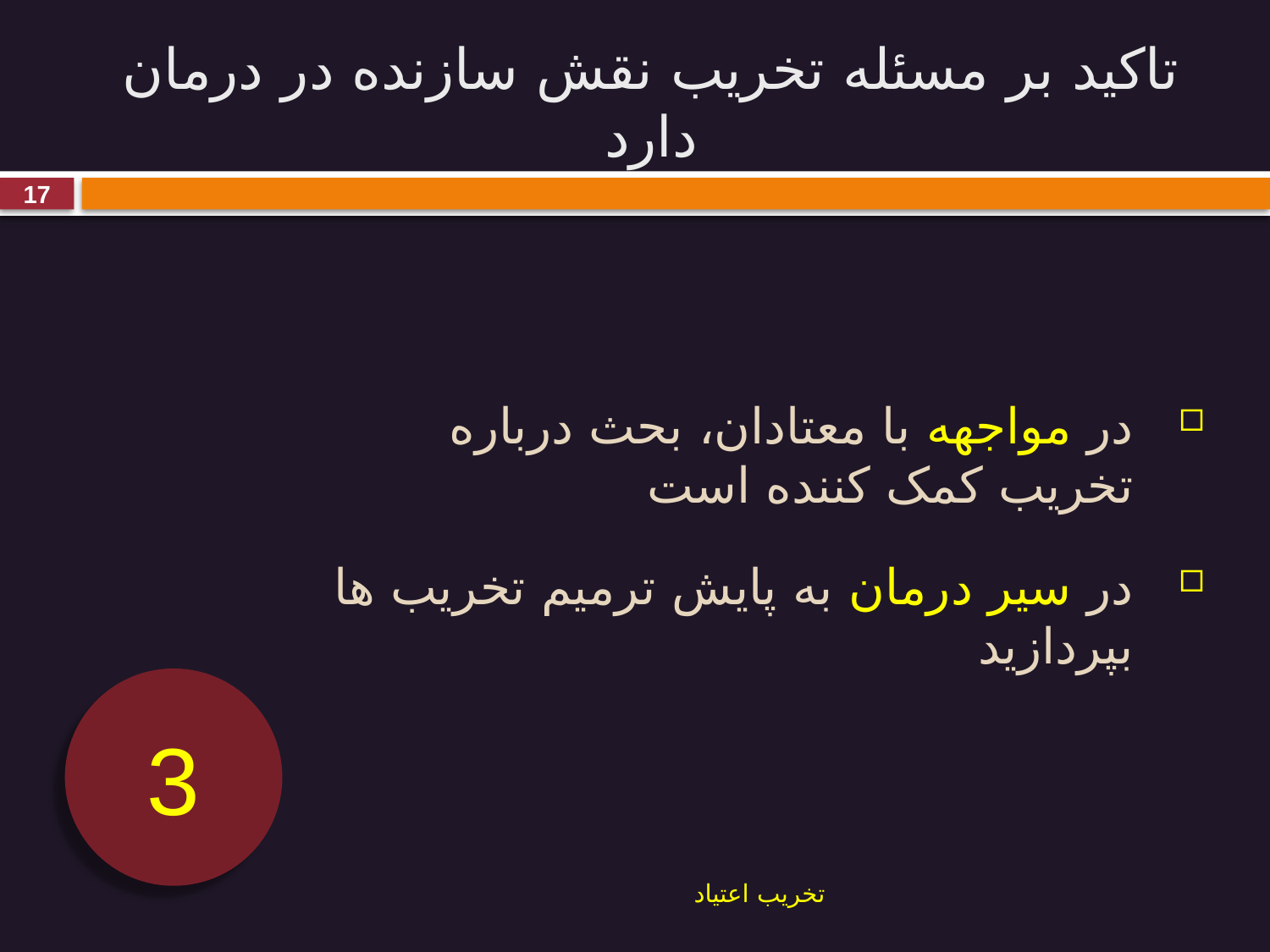

# تاکید بر مسئله تخریب نقش سازنده در درمان دارد
17
در مواجهه با معتادان، بحث درباره تخریب کمک کننده است
در سیر درمان به پایش ترمیم تخریب ها بپردازید
3
تخریب اعتیاد